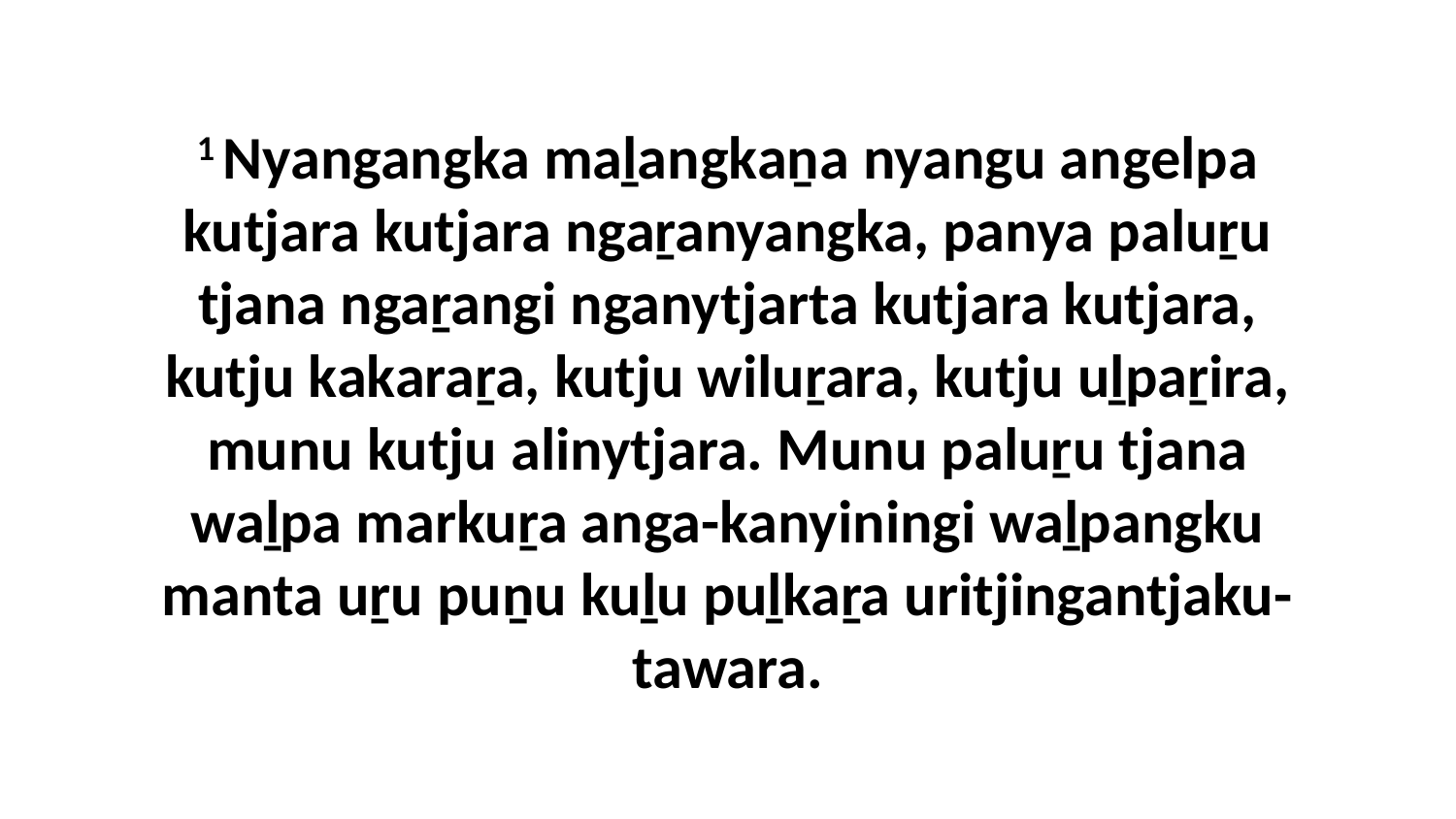

1 Nyangangka maḻangkaṉa nyangu angelpa kutjara kutjara ngaṟanyangka, panya paluṟu tjana ngaṟangi nganytjarta kutjara kutjara, kutju kakaraṟa, kutju wiluṟara, kutju uḻpaṟira, munu kutju alinytjara. Munu paluṟu tjana waḻpa markuṟa anga-kanyiningi waḻpangku manta uṟu puṉu kuḻu puḻkaṟa uritjingantjaku-tawara.